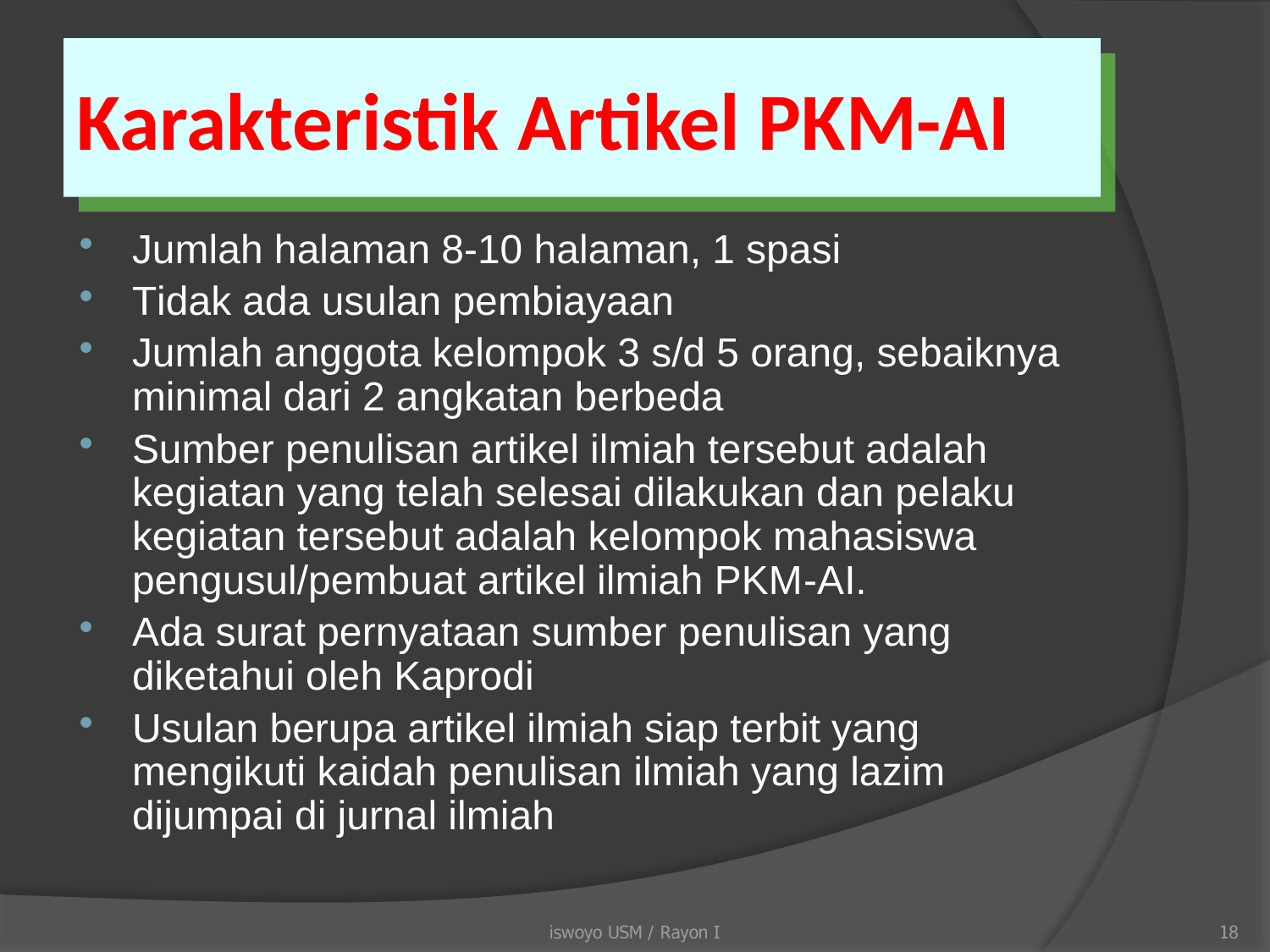

# Karakteristik Artikel PKM-AI
Jumlah halaman 8-10 halaman, 1 spasi
Tidak ada usulan pembiayaan
Jumlah anggota kelompok 3 s/d 5 orang, sebaiknya minimal dari 2 angkatan berbeda
Sumber penulisan artikel ilmiah tersebut adalah kegiatan yang telah selesai dilakukan dan pelaku kegiatan tersebut adalah kelompok mahasiswa pengusul/pembuat artikel ilmiah PKM-AI.
Ada surat pernyataan sumber penulisan yang diketahui oleh Kaprodi
Usulan berupa artikel ilmiah siap terbit yang mengikuti kaidah penulisan ilmiah yang lazim dijumpai di jurnal ilmiah
iswoyo USM / Rayon I
18